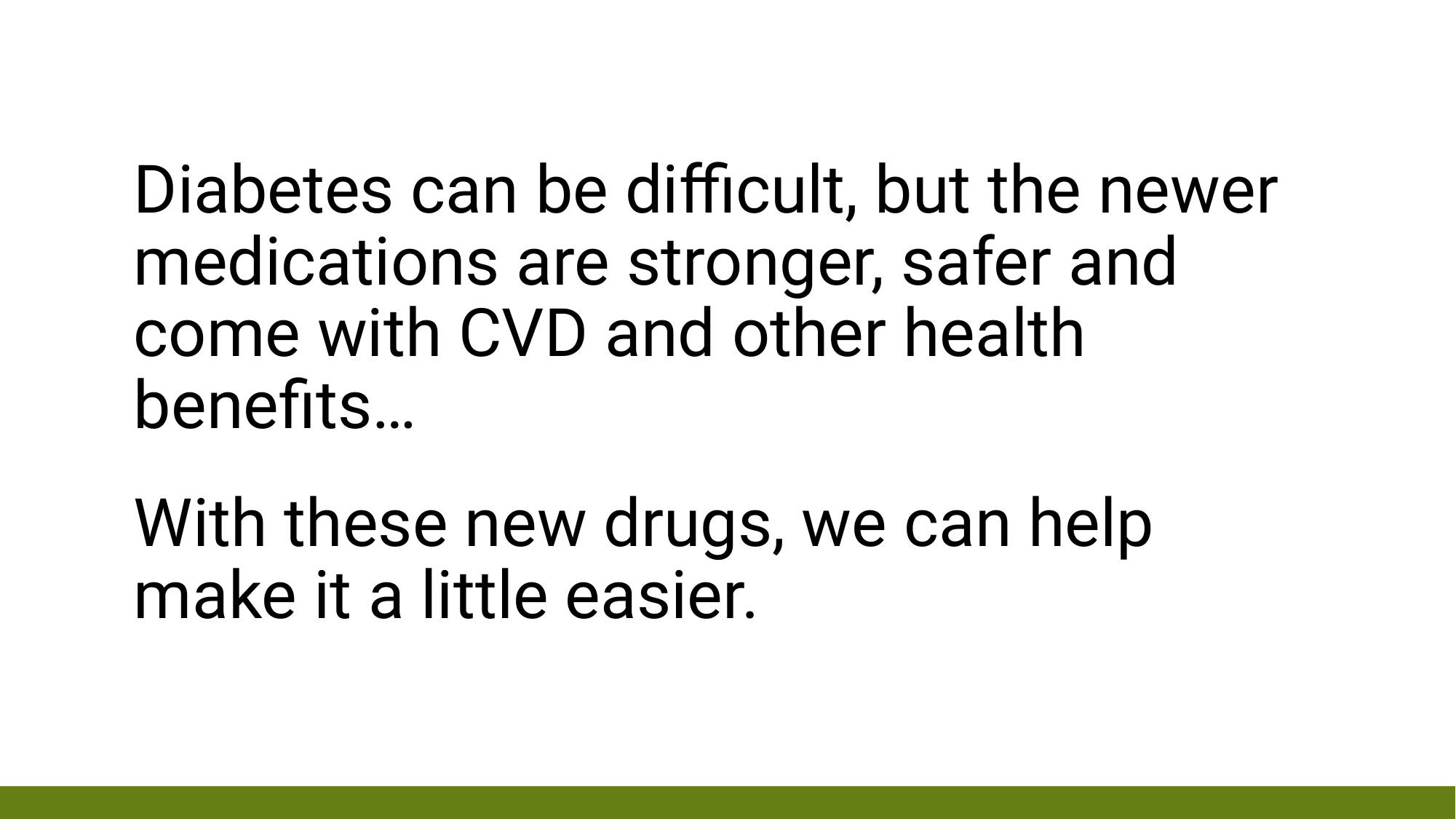

Diabetes can be difficult, but the newer medications are stronger, safer and come with CVD and other health benefits…
With these new drugs, we can help make it a little easier.